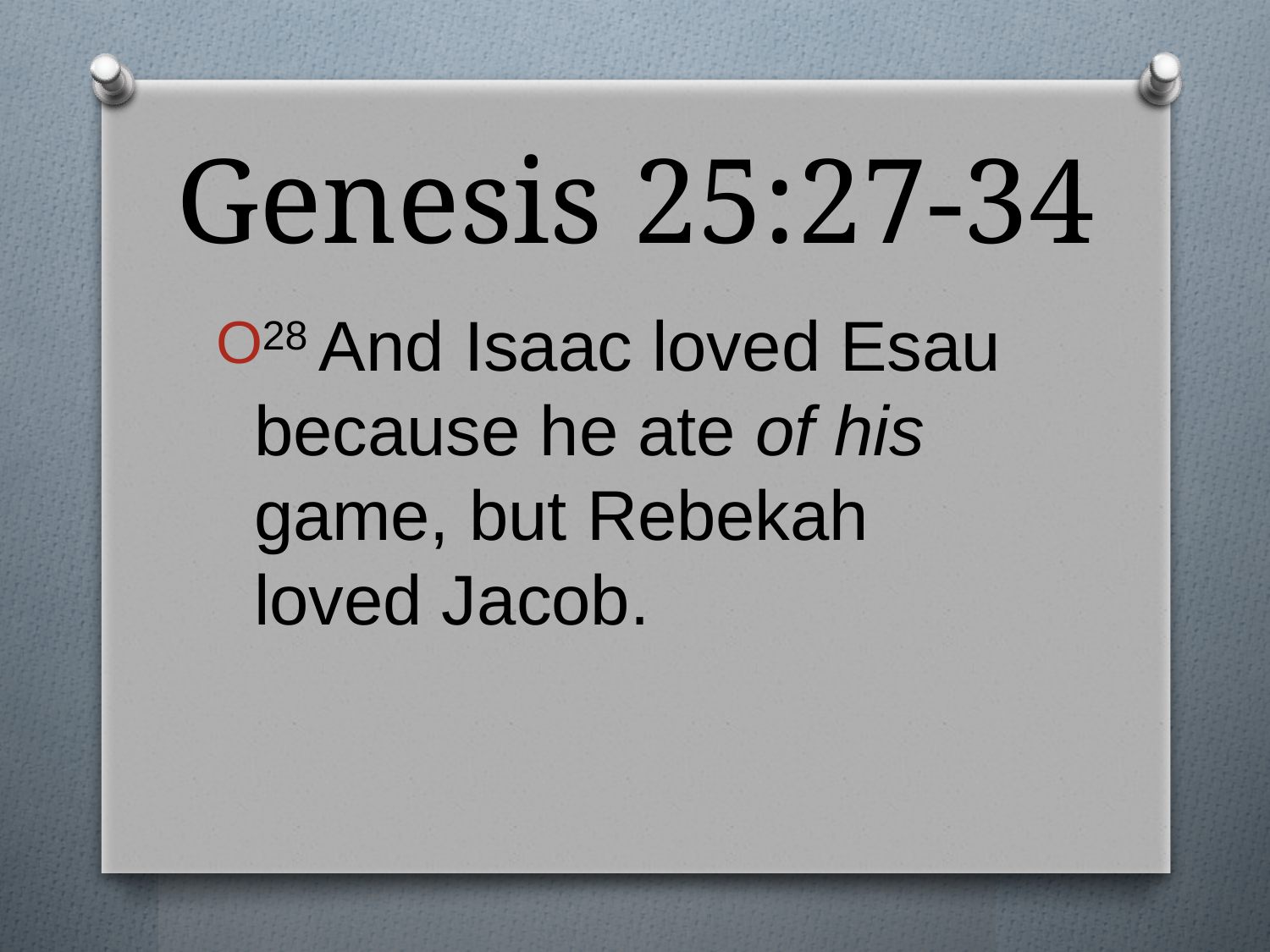

# Genesis 25:27-34
28 And Isaac loved Esau because he ate of his game, but Rebekah loved Jacob.